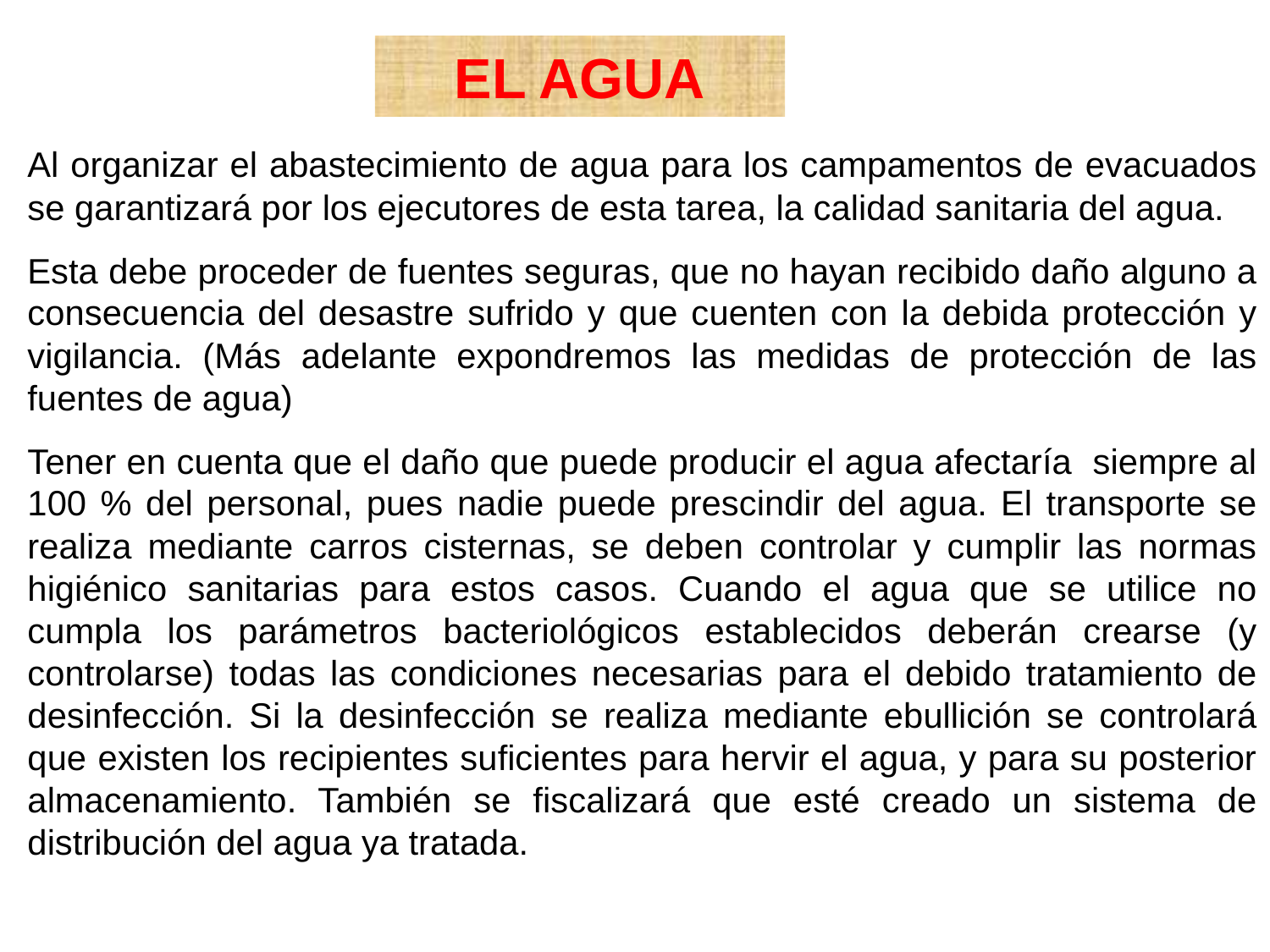

EL AGUA
Al organizar el abastecimiento de agua para los campamentos de evacuados se garantizará por los ejecutores de esta tarea, la calidad sanitaria del agua.
Esta debe proceder de fuentes seguras, que no hayan recibido daño alguno a consecuencia del desastre sufrido y que cuenten con la debida protección y vigilancia. (Más adelante expondremos las medidas de protección de las fuentes de agua)
Tener en cuenta que el daño que puede producir el agua afectaría  siempre al 100 % del personal, pues nadie puede prescindir del agua. El transporte se realiza mediante carros cisternas, se deben controlar y cumplir las normas higiénico sanitarias para estos casos. Cuando el agua que se utilice no cumpla los parámetros bacteriológicos establecidos deberán crearse (y controlarse) todas las condiciones necesarias para el debido tratamiento de desinfección. Si la desinfección se realiza mediante ebullición se controlará que existen los recipientes suficientes para hervir el agua, y para su posterior almacenamiento. También se fiscalizará que esté creado un sistema de distribución del agua ya tratada.